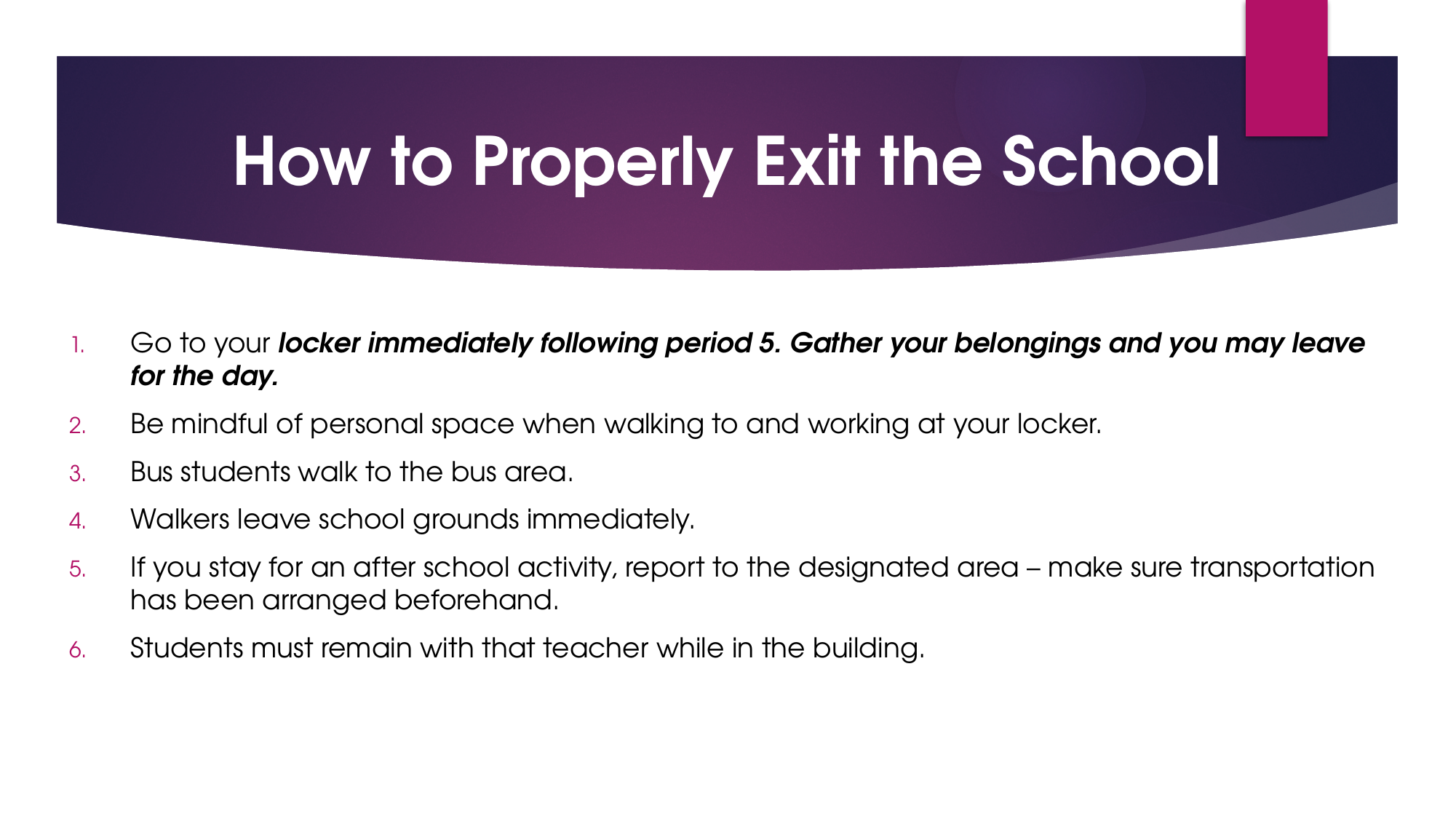

# How to Properly Exit the School
Go to your locker immediately following period 5. Gather your belongings and you may leave for the day.
Be mindful of personal space when walking to and working at your locker.
Bus students walk to the bus area.
Walkers leave school grounds immediately.
If you stay for an after school activity, report to the designated area – make sure transportation has been arranged beforehand.
Students must remain with that teacher while in the building.